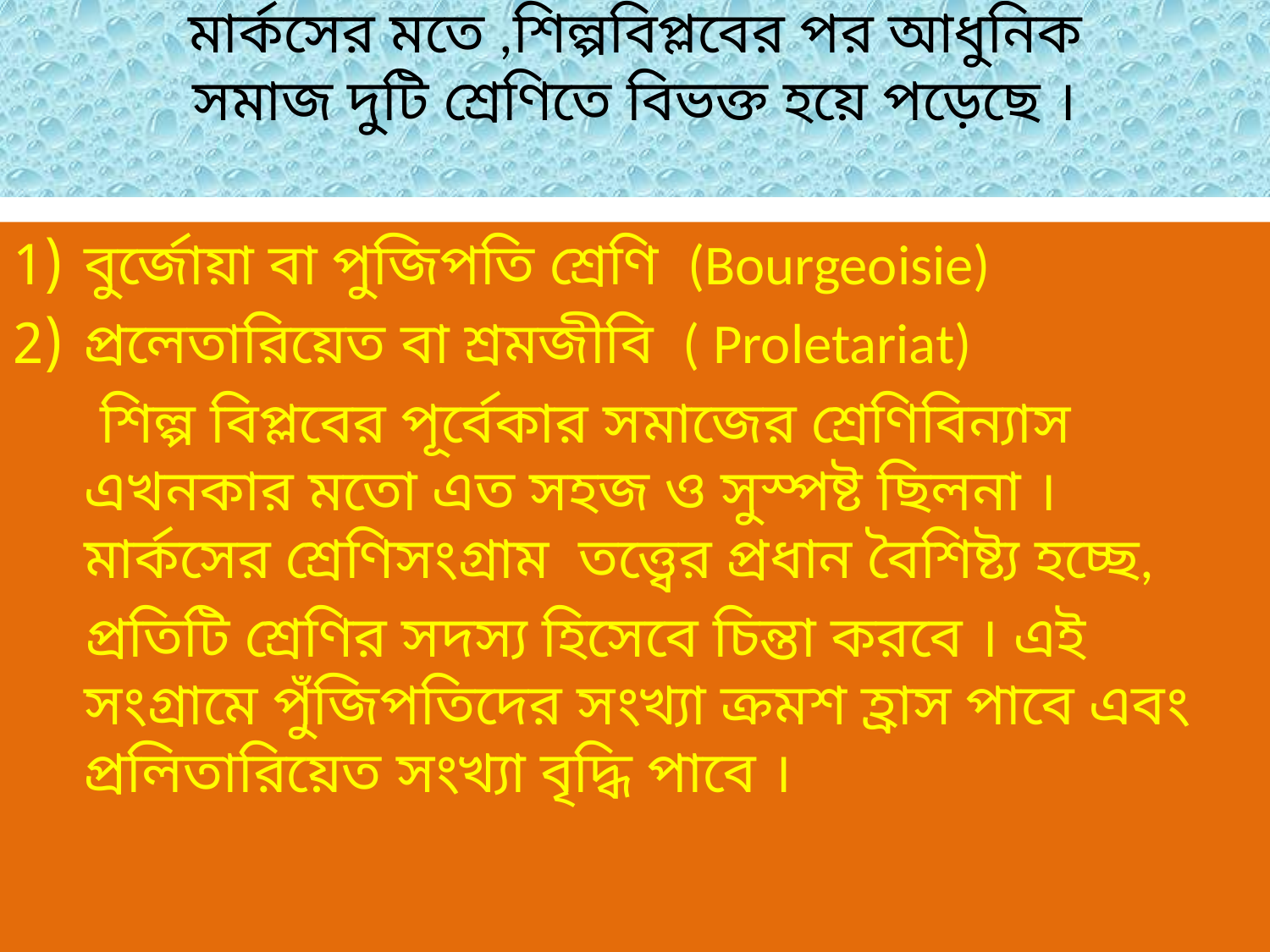

# মার্কসের মতে ,শিল্পবিপ্লবের পর আধুনিক সমাজ দুটি শ্রেণিতে বিভক্ত হয়ে পড়েছে ।
বুর্জোয়া বা পুজিপতি শ্রেণি  (Bourgeoisie)
প্রলেতারিয়েত বা শ্রমজীবি  ( Proletariat)
      শিল্প বিপ্লবের পূর্বেকার সমাজের শ্রেণিবিন্যাস এখনকার মতো এত সহজ ও সুস্পষ্ট ছিলনা । মার্কসের শ্রেণিসংগ্রাম  তত্ত্বের প্রধান বৈশিষ্ট্য হচ্ছে,
     প্রতিটি শ্রেণির সদস্য হিসেবে চিন্তা করবে । এই সংগ্রামে পুঁজিপতিদের সংখ্যা ক্রমশ হ্রাস পাবে এবং প্রলিতারিয়েত সংখ্যা বৃদ্ধি পাবে ।